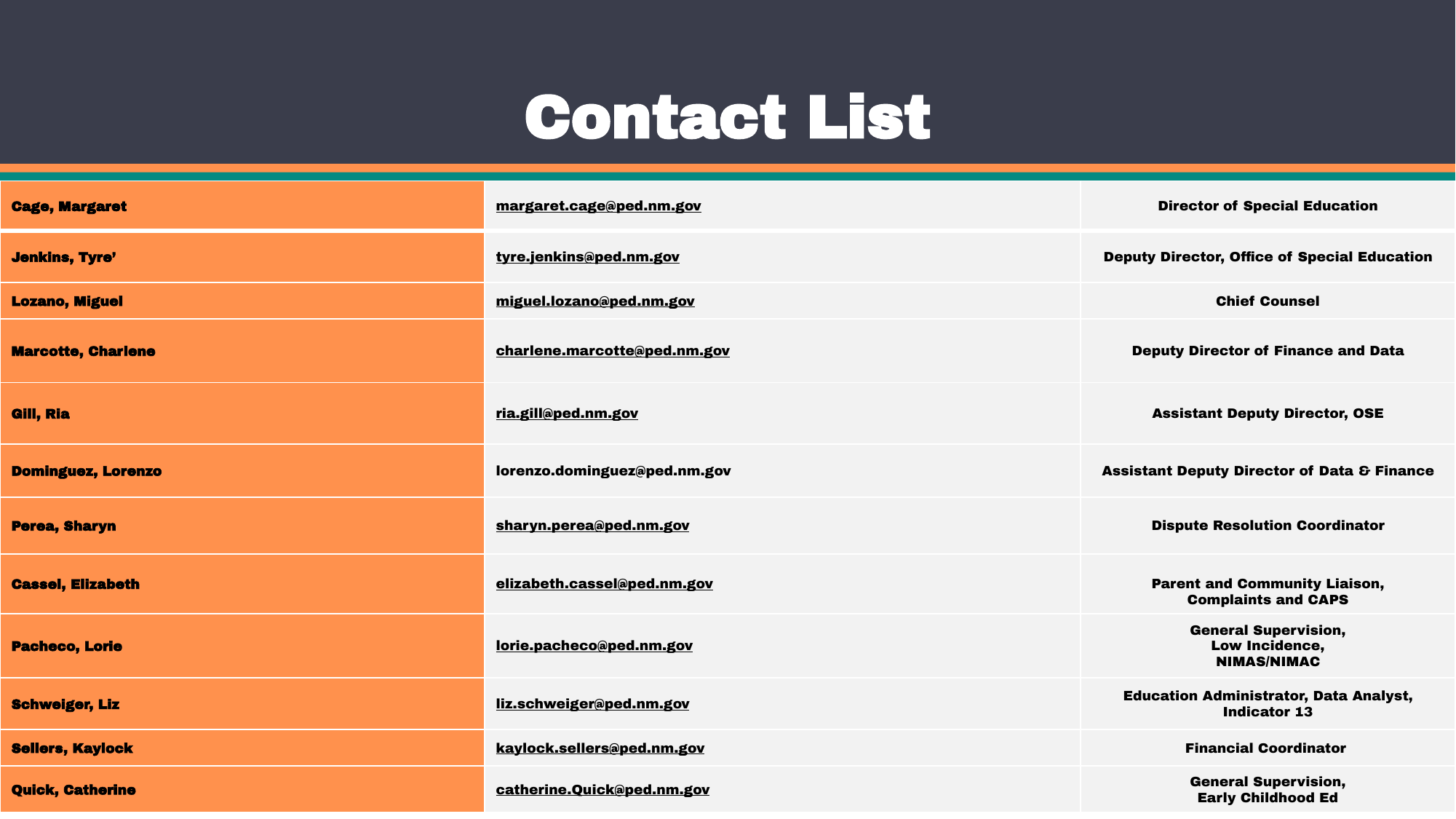

Contact List
| Cage, Margaret | margaret.cage@ped.nm.gov | Director of Special Education |
| --- | --- | --- |
| Jenkins, Tyre’ | tyre.jenkins@ped.nm.gov | Deputy Director, Office of Special Education |
| Lozano, Miguel | miguel.lozano@ped.nm.gov | Chief Counsel |
| Marcotte, Charlene | charlene.marcotte@ped.nm.gov | Deputy Director of Finance and Data |
| Gill, Ria | ria.gill@ped.nm.gov | Assistant Deputy Director, OSE |
| Dominguez, Lorenzo | lorenzo.dominguez@ped.nm.gov | Assistant Deputy Director of Data & Finance |
| Perea, Sharyn | sharyn.perea@ped.nm.gov | Dispute Resolution Coordinator |
| Cassel, Elizabeth | elizabeth.cassel@ped.nm.gov | Parent and Community Liaison, Complaints and CAPS |
| Pacheco, Lorie | lorie.pacheco@ped.nm.gov | General Supervision, Low Incidence, NIMAS/NIMAC |
| Schweiger, Liz | liz.schweiger@ped.nm.gov | Education Administrator, Data Analyst, Indicator 13 |
| Sellers, Kaylock | kaylock.sellers@ped.nm.gov | Financial Coordinator |
| Quick, Catherine | catherine.Quick@ped.nm.gov | General Supervision, Early Childhood Ed |
18